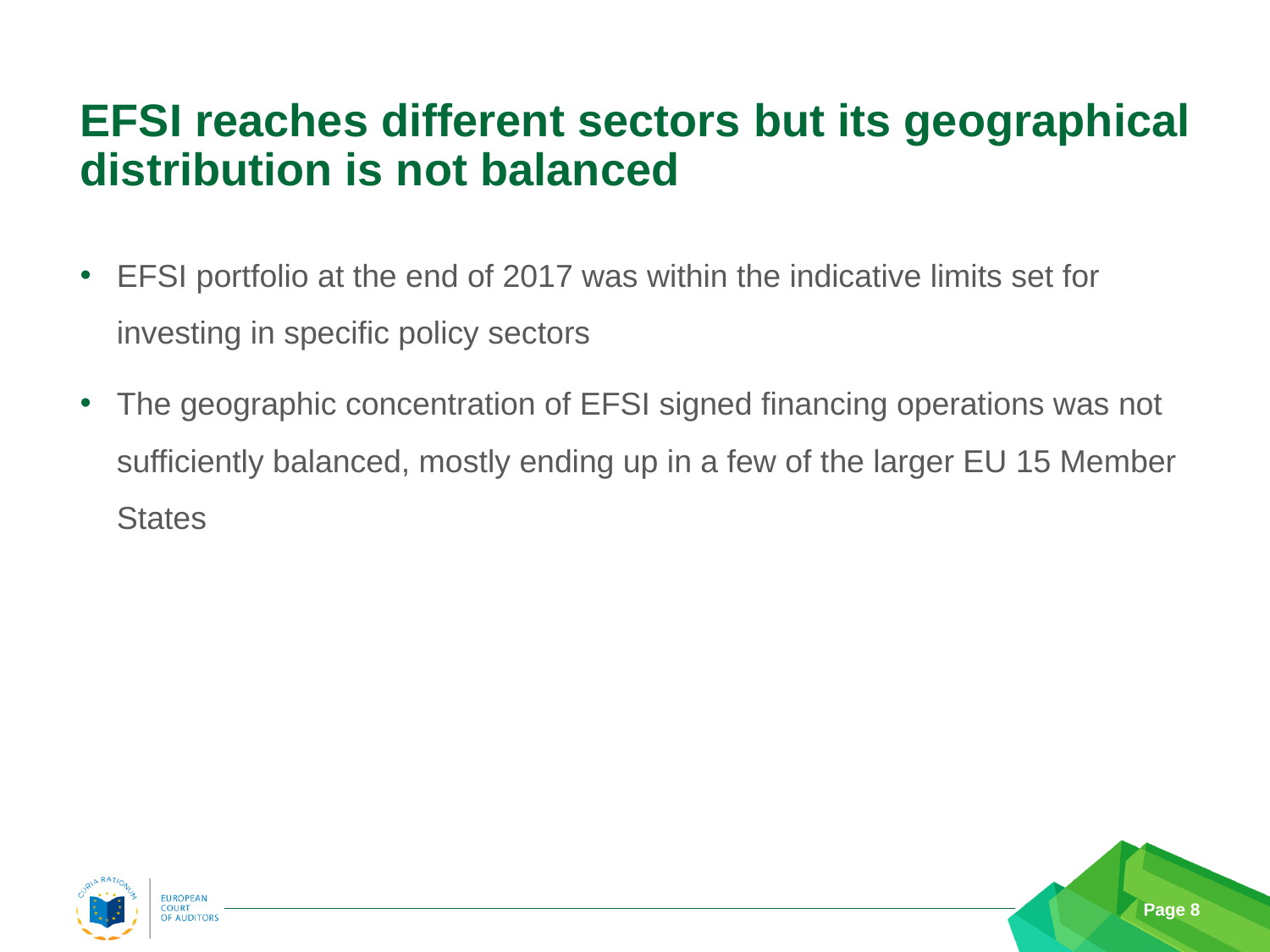

# EFSI reaches different sectors but its geographical distribution is not balanced
EFSI portfolio at the end of 2017 was within the indicative limits set for investing in specific policy sectors
The geographic concentration of EFSI signed financing operations was not sufficiently balanced, mostly ending up in a few of the larger EU 15 Member States

Page 8